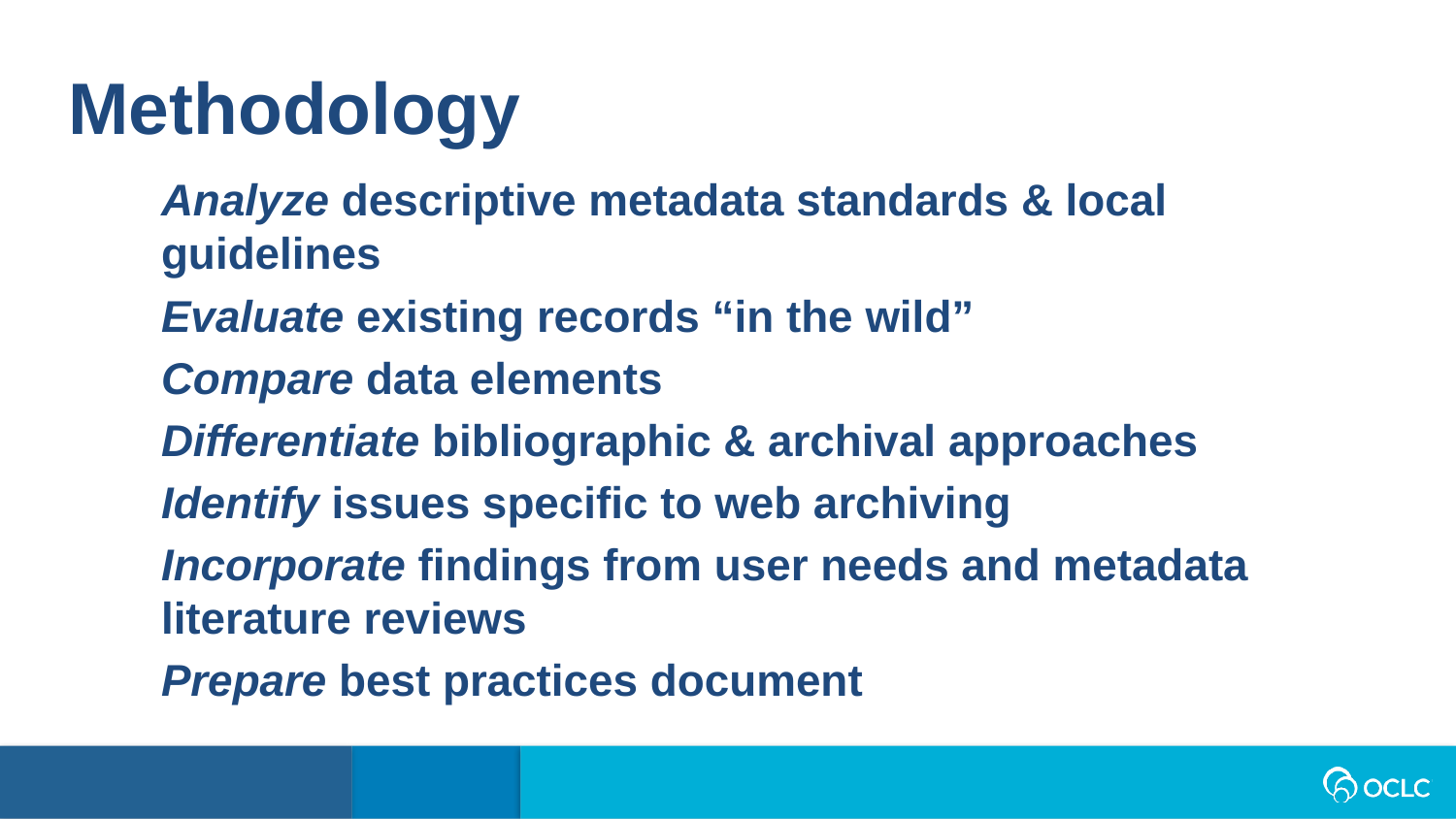

Methodology
Analyze descriptive metadata standards & local guidelines
Evaluate existing records “in the wild”
Compare data elements
Differentiate bibliographic & archival approaches
Identify issues specific to web archiving
Incorporate findings from user needs and metadata literature reviews
Prepare best practices document